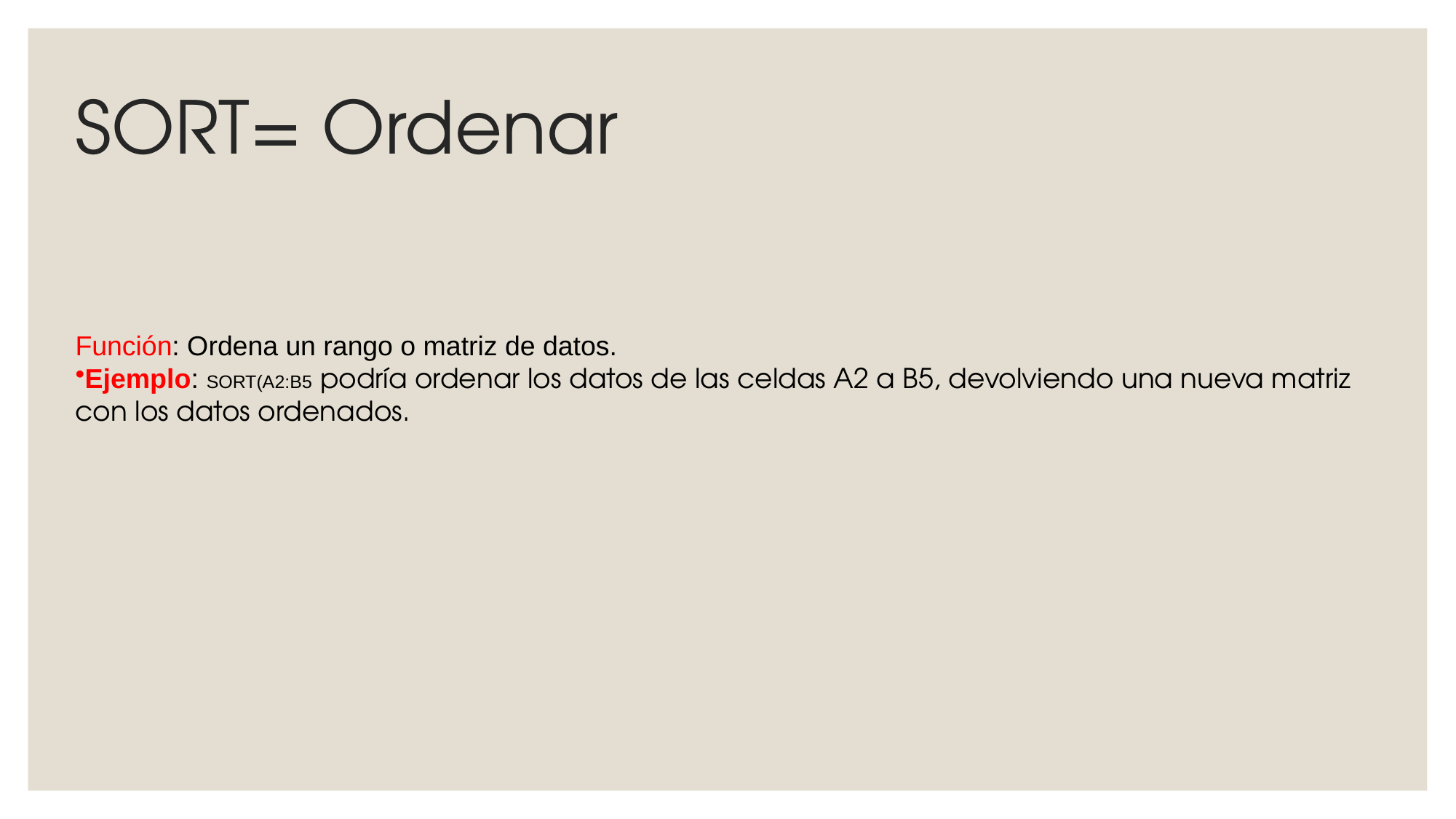

# SORT= Ordenar
Función: Ordena un rango o matriz de datos.
Ejemplo: SORT(A2:B5 podría ordenar los datos de las celdas A2 a B5, devolviendo una nueva matriz con los datos ordenados.